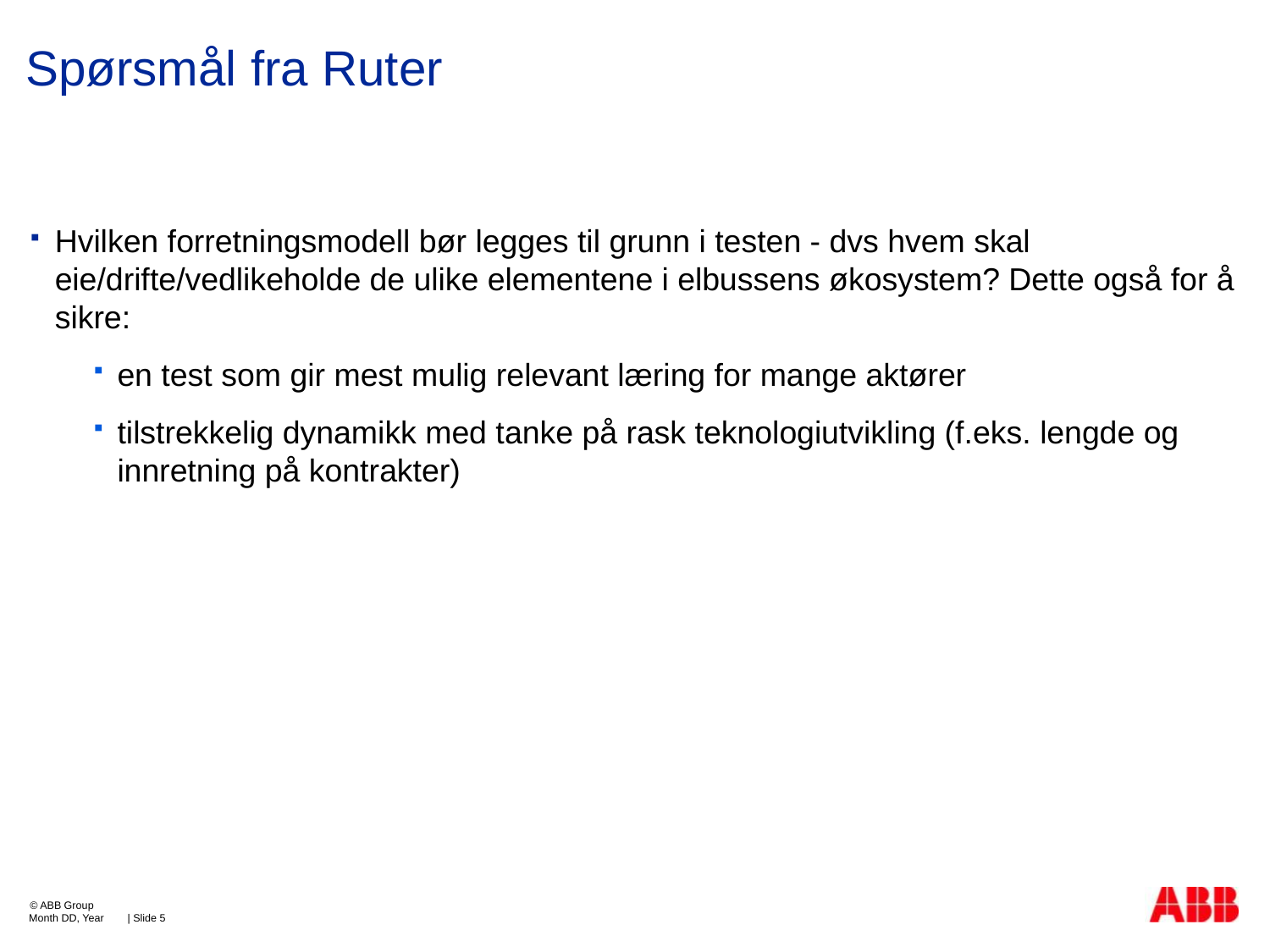

# Spørsmål fra Ruter

Hvilken forretningsmodell bør legges til grunn i testen ‐ dvs hvem skal eie/drifte/vedlikeholde de ulike elementene i elbussens økosystem? Dette også for å sikre:
en test som gir mest mulig relevant læring for mange aktører
tilstrekkelig dynamikk med tanke på rask teknologiutvikling (f.eks. lengde og innretning på kontrakter)

© ABB Group

Month DD, Year
| Slide 5